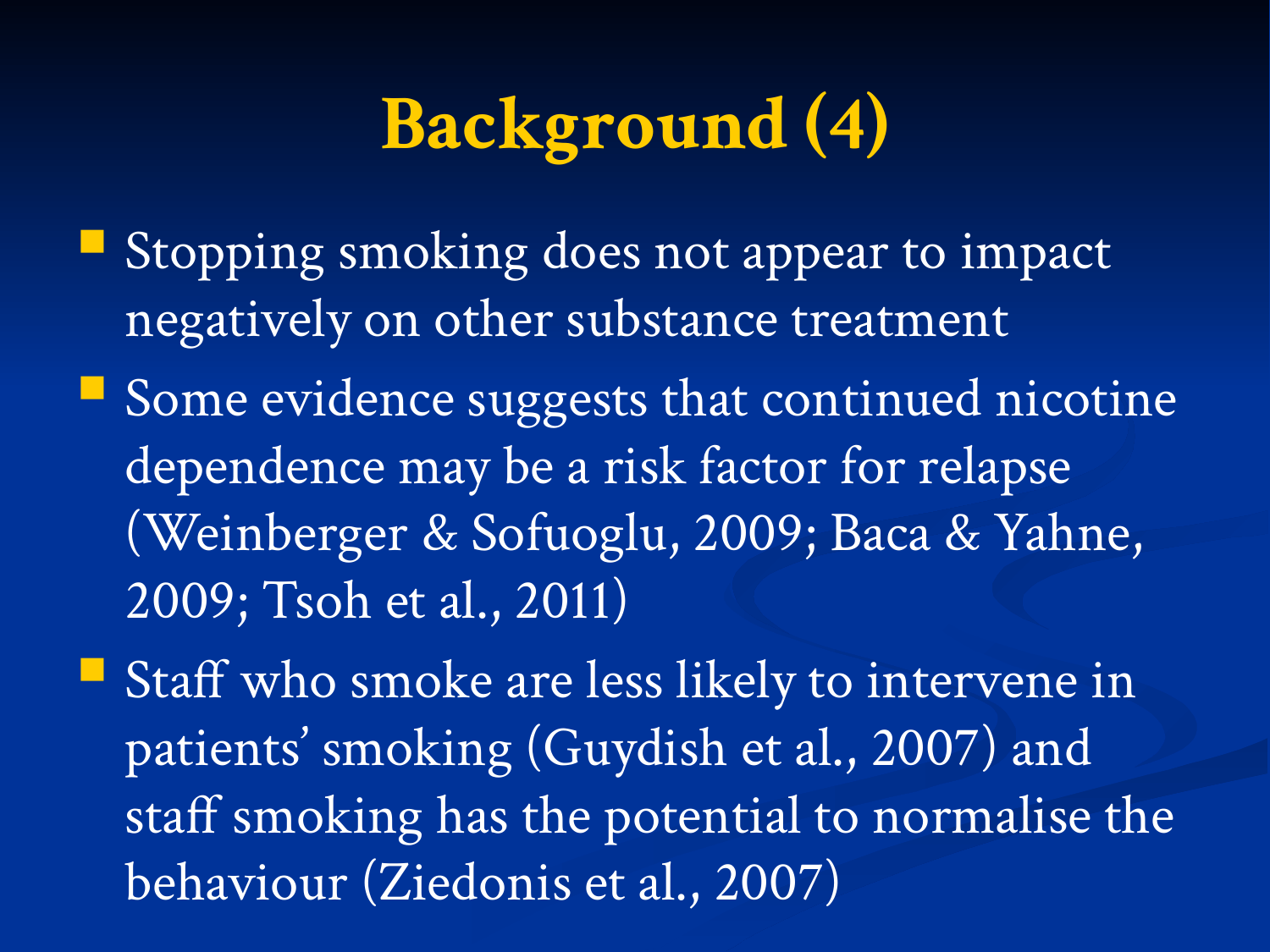

# Background (4)
Stopping smoking does not appear to impact negatively on other substance treatment
Some evidence suggests that continued nicotine dependence may be a risk factor for relapse (Weinberger & Sofuoglu, 2009; Baca & Yahne, 2009; Tsoh et al., 2011)
Staff who smoke are less likely to intervene in patients’ smoking (Guydish et al., 2007) and staff smoking has the potential to normalise the behaviour (Ziedonis et al., 2007)